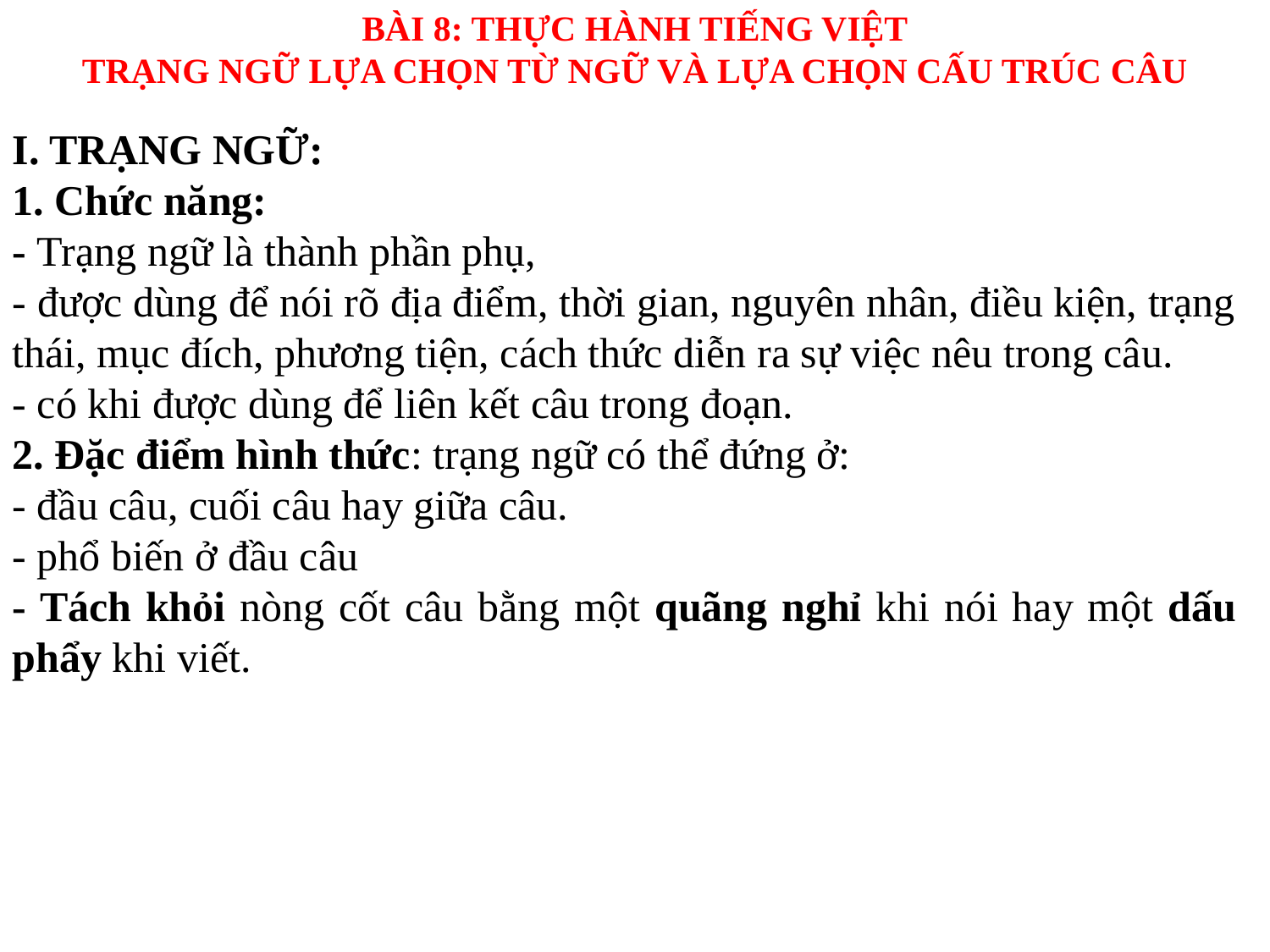

BÀI 8: THỰC HÀNH TIẾNG VIỆT
TRẠNG NGỮ LỰA CHỌN TỪ NGỮ VÀ LỰA CHỌN CẤU TRÚC CÂU

I. TRẠNG NGỮ:
1. Chức năng:
- Trạng ngữ là thành phần phụ,
- được dùng để nói rõ địa điểm, thời gian, nguyên nhân, điều kiện, trạng thái, mục đích, phương tiện, cách thức diễn ra sự việc nêu trong câu.
- có khi được dùng để liên kết câu trong đoạn.
2. Đặc điểm hình thức: trạng ngữ có thể đứng ở:
- đầu câu, cuối câu hay giữa câu.
- phổ biến ở đầu câu
- Tách khỏi nòng cốt câu bằng một quãng nghỉ khi nói hay một dấu phẩy khi viết.